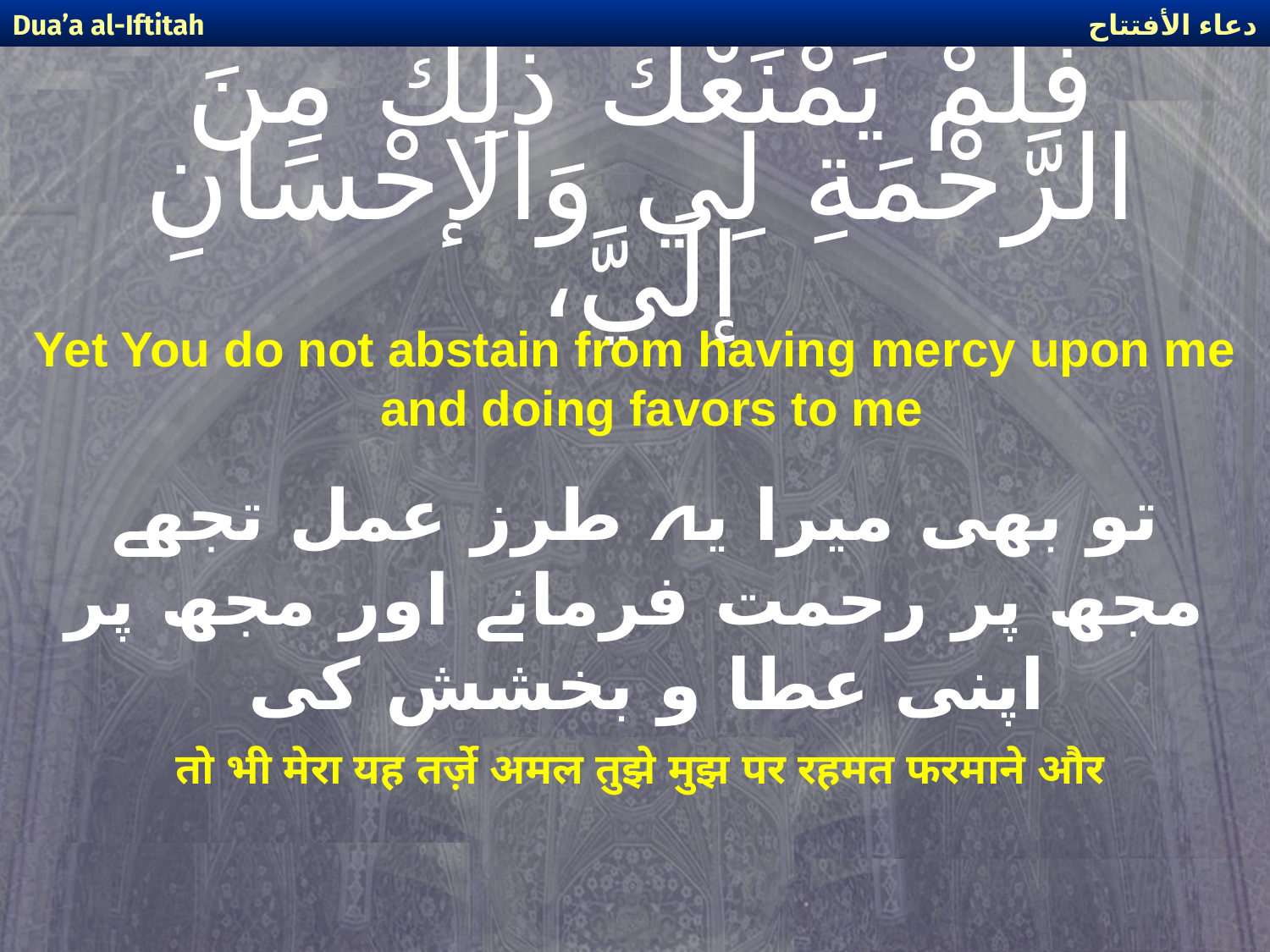

دعاء الأفتتاح
Dua’a al-Iftitah
# فَلَمْ يَمْنَعْكَ ذلِكَ مِنَ الرَّحْمَةِ لِي وَالإحْسَانِ إلَيَّ،
Yet You do not abstain from having mercy upon me and doing favors to me
تو بھی میرا یہ طرز عمل تجھے مجھ پر رحمت فرمانے اور مجھ پر اپنی عطا و بخشش کی
तो भी मेरा यह तर्ज़े अमल तुझे मुझ पर रहमत फरमाने और